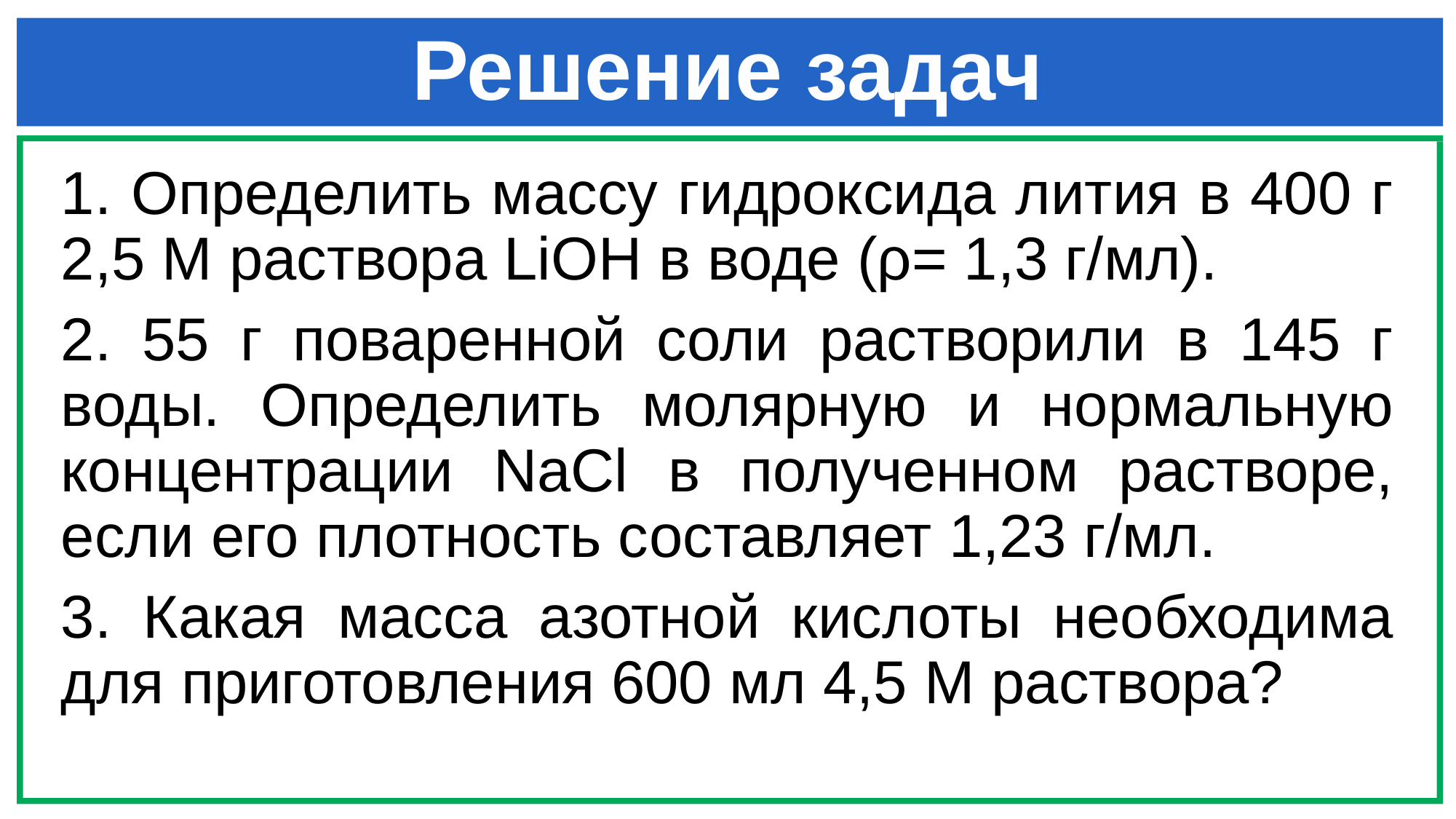

# Решение задач
1. Определить массу гидроксида лития в 400 г 2,5 М раствора LiОН в воде (ρ= 1,3 г/мл).
2. 55 г поваренной соли растворили в 145 г воды. Определить молярную и нормальную концентрации NaCl в полученном растворе, если его плотность составляет 1,23 г/мл.
3. Какая масса азотной кислоты необходима для приготовления 600 мл 4,5 М раствора?